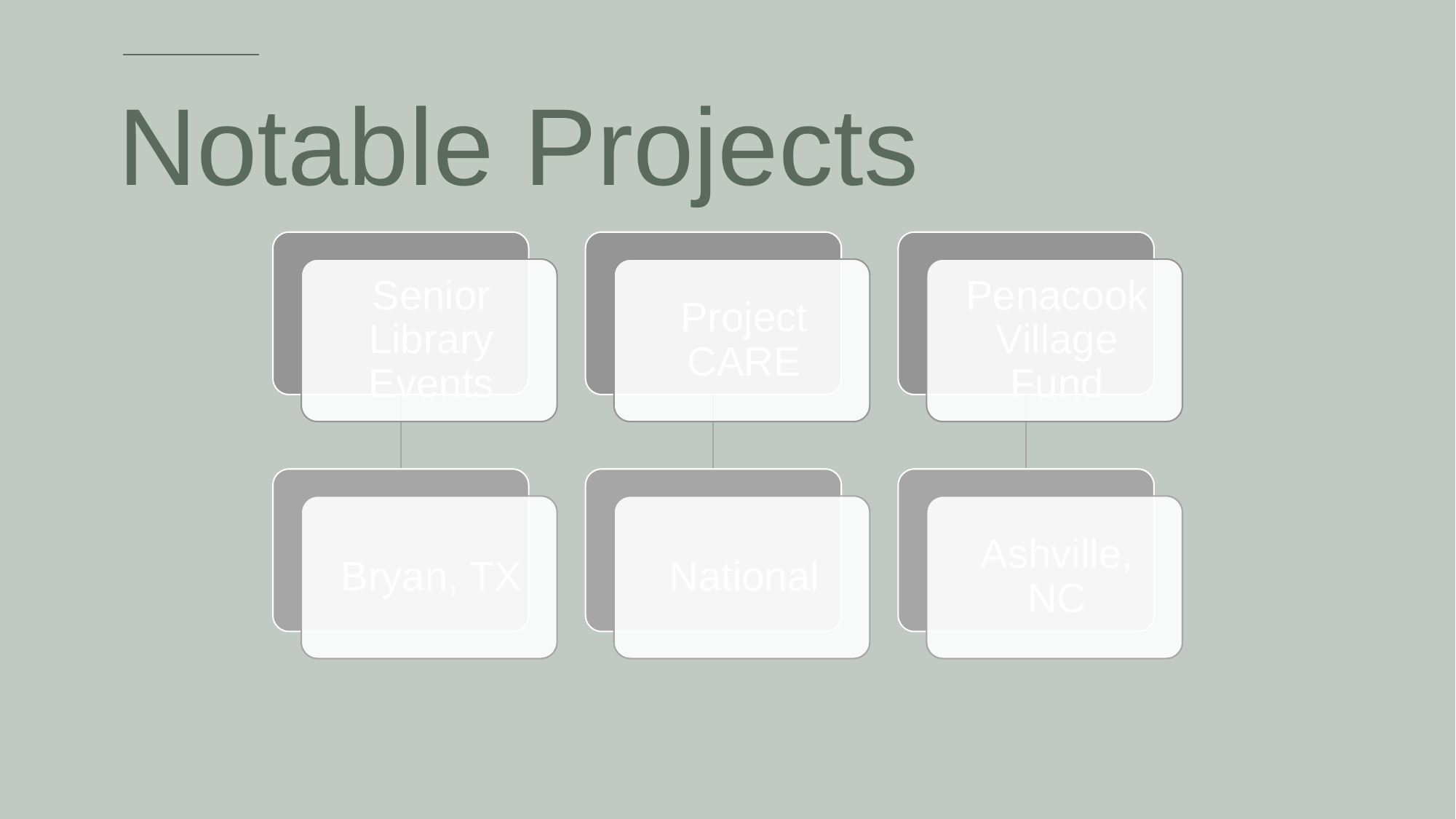

# Notable Projects
Senior Library Events
Bryan, TX
Project CARE
National
Penacook Village Fund
Ashville, NC